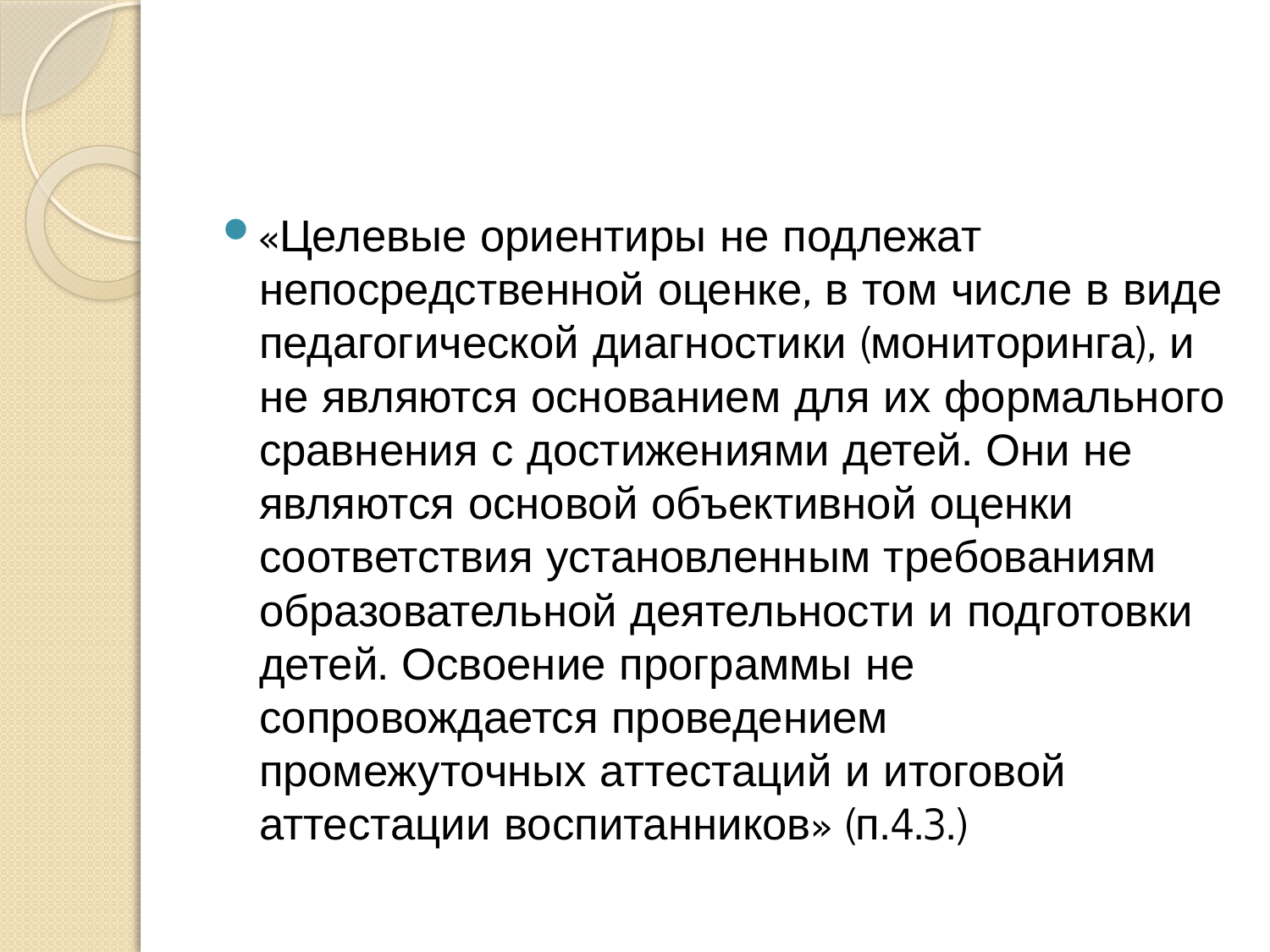

#
«Целевые ориентиры не подлежат непосредственной оценке, в том числе в виде педагогической диагностики (мониторинга), и не являются основанием для их формального сравнения с достижениями детей. Они не являются основой объективной оценки соответствия установленным требованиям образовательной деятельности и подготовки детей. Освоение программы не сопровождается проведением промежуточных аттестаций и итоговой аттестации воспитанников» (п.4.3.)